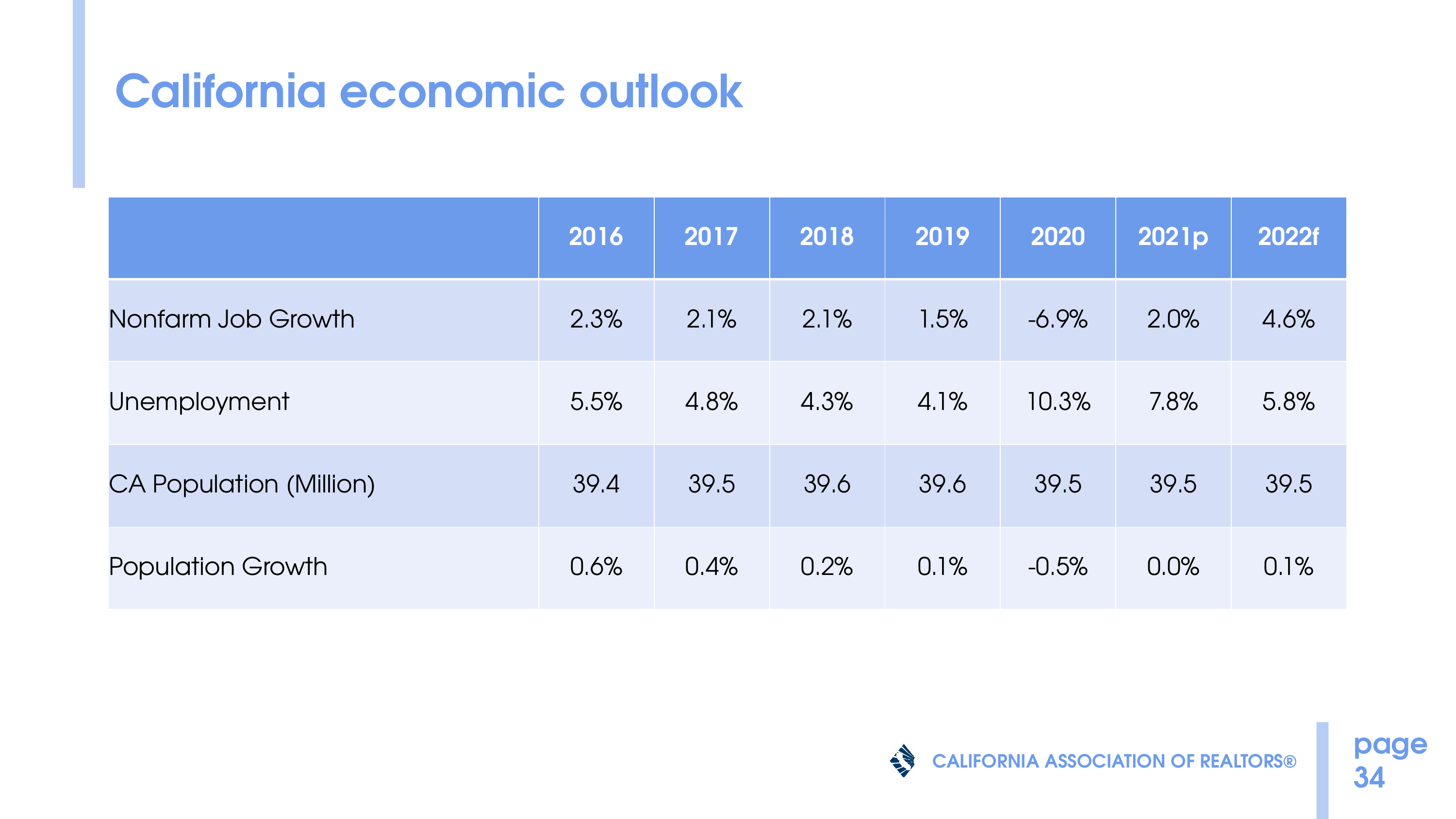

# California economic outlook
|  | 2016 | 2017 | 2018 | 2019 | 2020 | 2021p | 2022f |
| --- | --- | --- | --- | --- | --- | --- | --- |
| Nonfarm Job Growth | 2.3% | 2.1% | 2.1% | 1.5% | -6.9% | 2.0% | 4.6% |
| Unemployment | 5.5% | 4.8% | 4.3% | 4.1% | 10.3% | 7.8% | 5.8% |
| CA Population (Million) | 39.4 | 39.5 | 39.6 | 39.6 | 39.5 | 39.5 | 39.5 |
| Population Growth | 0.6% | 0.4% | 0.2% | 0.1% | -0.5% | 0.0% | 0.1% |
page
34
SERIES: U.S. Economic Outlook
SOURCE:  CALIFORNIA ASSOCIATION OF REALTORS®